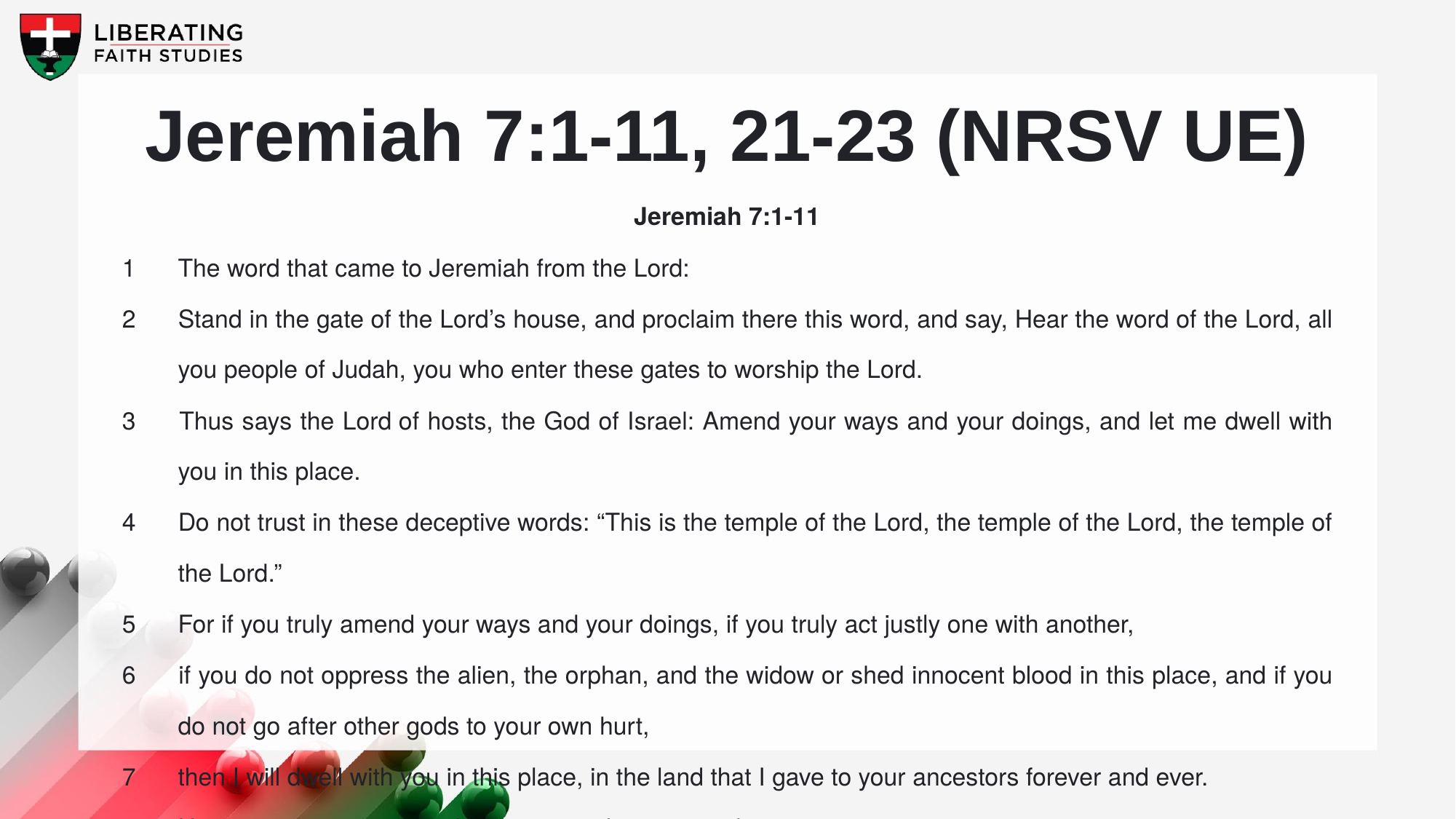

Jeremiah 7:1-11, 21-23 (NRSV UE)
Jeremiah 7:1-11
1	The word that came to Jeremiah from the Lord:
2 	Stand in the gate of the Lord’s house, and proclaim there this word, and say, Hear the word of the Lord, all you people of Judah, you who enter these gates to worship the Lord.
3 	Thus says the Lord of hosts, the God of Israel: Amend your ways and your doings, and let me dwell with you in this place.
4 	Do not trust in these deceptive words: “This is the temple of the Lord, the temple of the Lord, the temple of the Lord.”
5 	For if you truly amend your ways and your doings, if you truly act justly one with another,
6 	if you do not oppress the alien, the orphan, and the widow or shed innocent blood in this place, and if you do not go after other gods to your own hurt,
7 	then I will dwell with you in this place, in the land that I gave to your ancestors forever and ever.
8 	Here you are, trusting in deceptive words to no avail.
9 	Will you steal, murder, commit adultery, swear falsely, make offerings to Baal, and go after other gods that you have not known